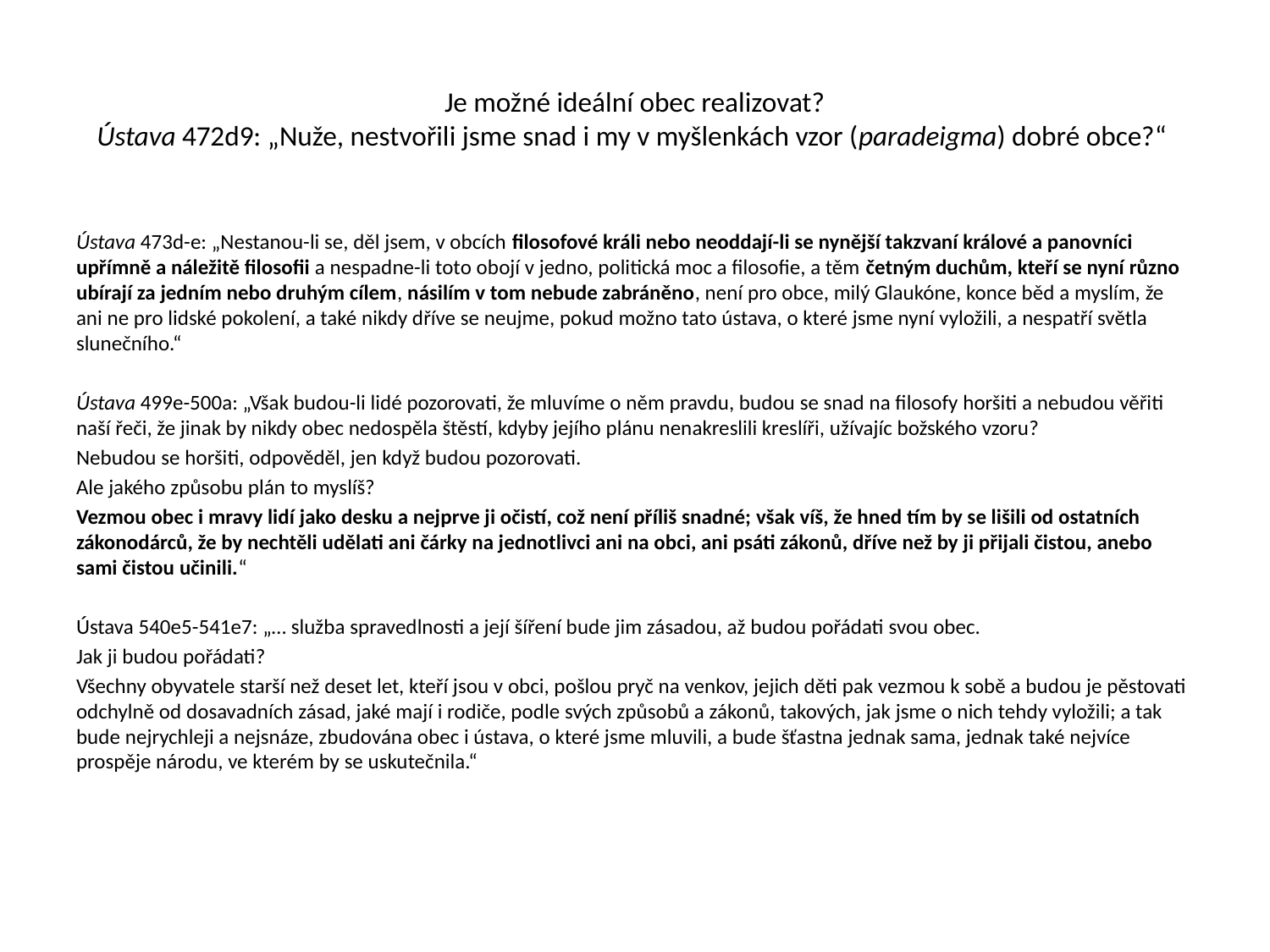

# Je možné ideální obec realizovat? Ústava 472d9: „Nuže, nestvořili jsme snad i my v myšlenkách vzor (paradeigma) dobré obce?“
Ústava 473d-e: „Nestanou-li se, děl jsem, v obcích filosofové králi nebo neoddají-li se nynější takzvaní králové a panovníci upřímně a náležitě filosofii a nespadne-li toto obojí v jedno, politická moc a filosofie, a těm četným duchům, kteří se nyní různo ubírají za jedním nebo druhým cílem, násilím v tom nebude zabráněno, není pro obce, milý Glaukóne, konce běd a myslím, že ani ne pro lidské pokolení, a také nikdy dříve se neujme, pokud možno tato ústava, o které jsme nyní vyložili, a nespatří světla slunečního.“

Ústava 499e-500a: „Však budou-li lidé pozorovati, že mluvíme o něm pravdu, budou se snad na filosofy horšiti a nebudou věřiti naší řeči, že jinak by nikdy obec nedospěla štěstí, kdyby jejího plánu nenakreslili kreslíři, užívajíc božského vzoru?
Nebudou se horšiti, odpověděl, jen když budou pozorovati.
Ale jakého způsobu plán to myslíš?
Vezmou obec i mravy lidí jako desku a nejprve ji očistí, což není příliš snadné; však víš, že hned tím by se lišili od ostatních zákonodárců, že by nechtěli udělati ani čárky na jednotlivci ani na obci, ani psáti zákonů, dříve než by ji přijali čistou, anebo sami čistou učinili.“

Ústava 540e5-541e7: „… služba spravedlnosti a její šíření bude jim zásadou, až budou pořádati svou obec.
Jak ji budou pořádati?
Všechny obyvatele starší než deset let, kteří jsou v obci, pošlou pryč na venkov, jejich děti pak vezmou k sobě a budou je pěstovati odchylně od dosavadních zásad, jaké mají i rodiče, podle svých způsobů a zákonů, takových, jak jsme o nich tehdy vyložili; a tak bude nejrychleji a nejsnáze, zbudována obec i ústava, o které jsme mluvili, a bude šťastna jednak sama, jednak také nejvíce prospěje národu, ve kterém by se uskutečnila.“